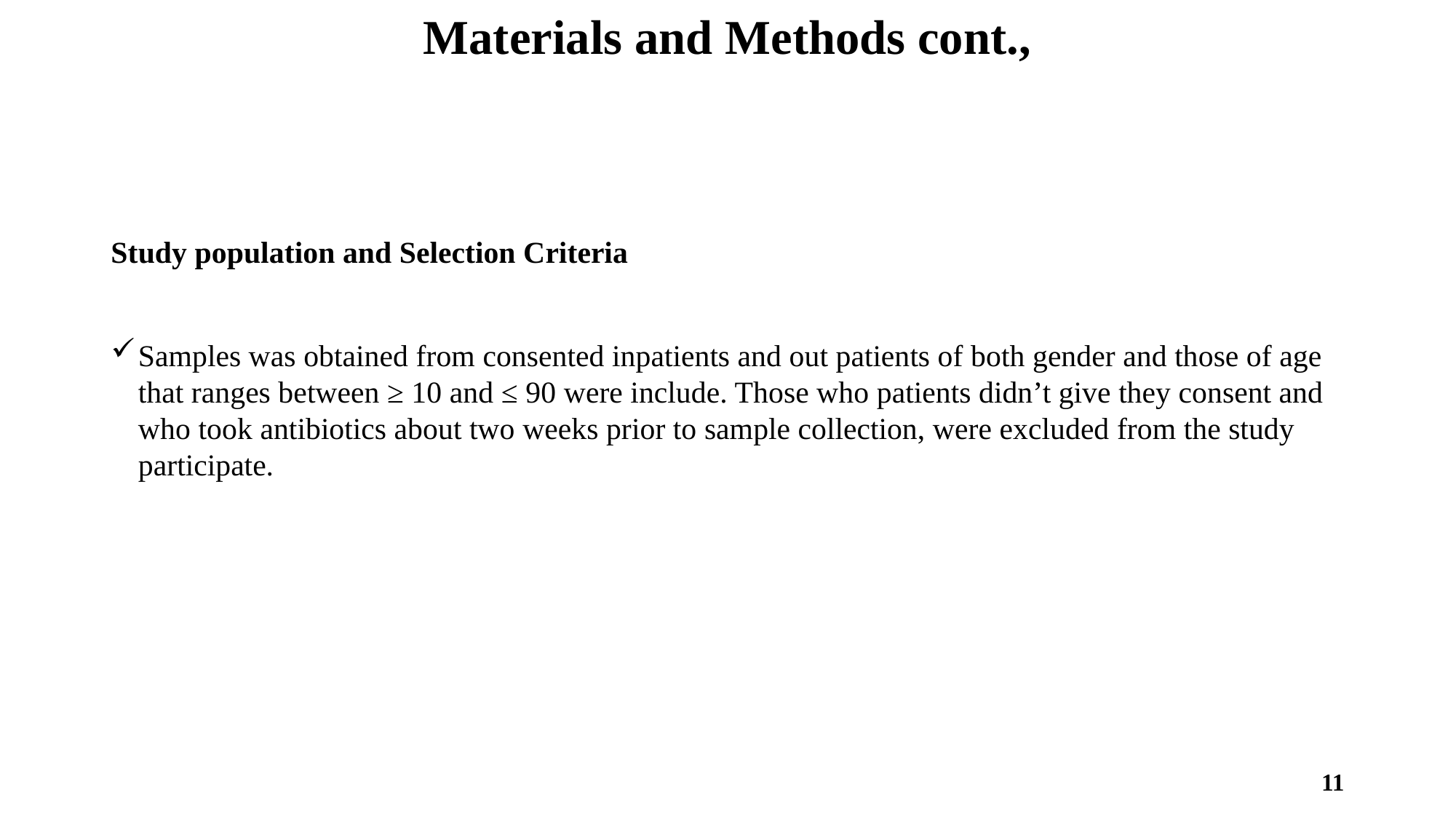

# Materials and Methods cont.,
Study population and Selection Criteria

Samples was obtained from consented inpatients and out patients of both gender and those of age that ranges between ≥ 10 and ≤ 90 were include. Those who patients didn’t give they consent and who took antibiotics about two weeks prior to sample collection, were excluded from the study participate.

11